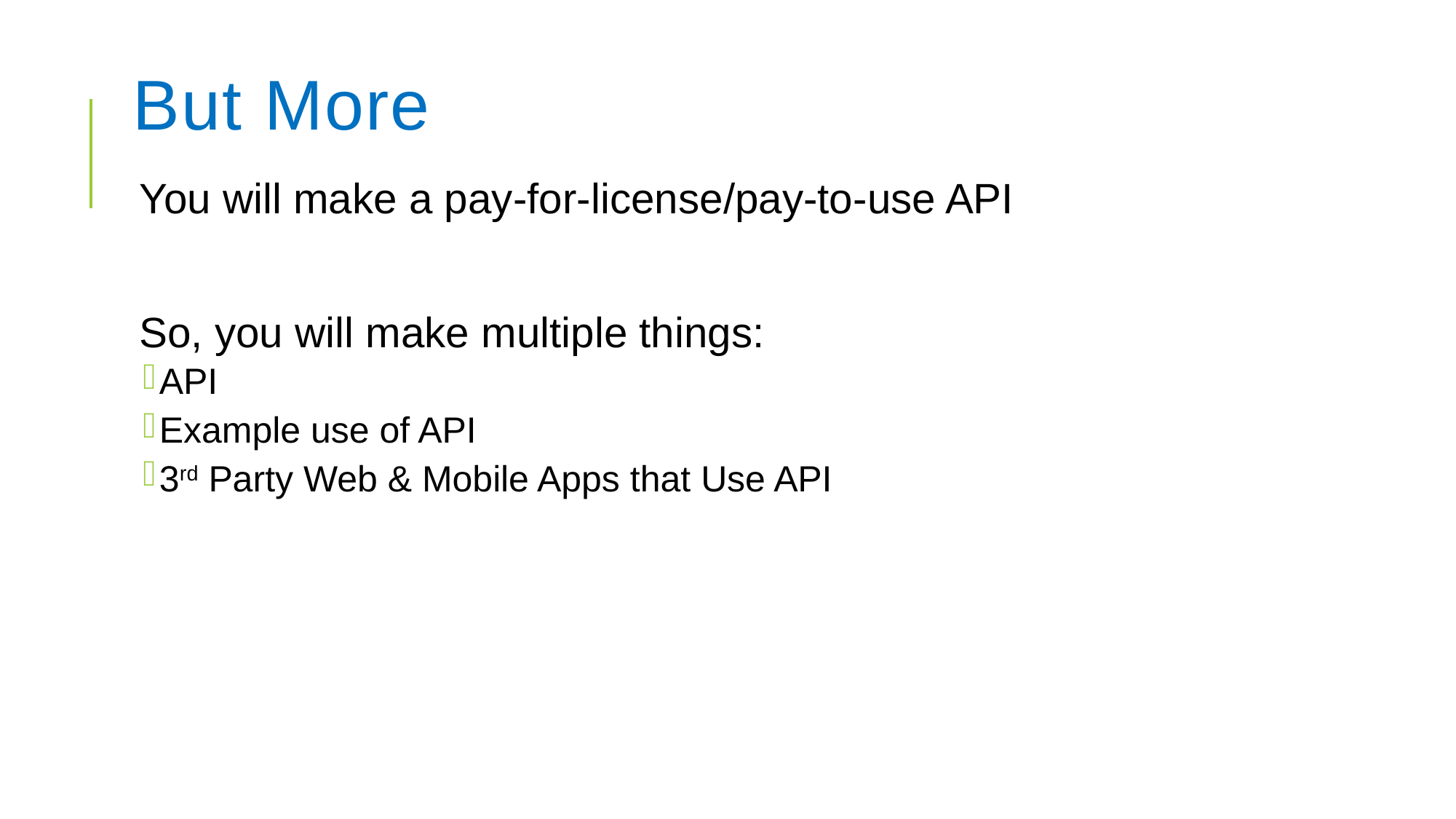

# But More
You will make a pay-for-license/pay-to-use API

So, you will make multiple things:
API
Example use of API
3rd Party Web & Mobile Apps that Use API